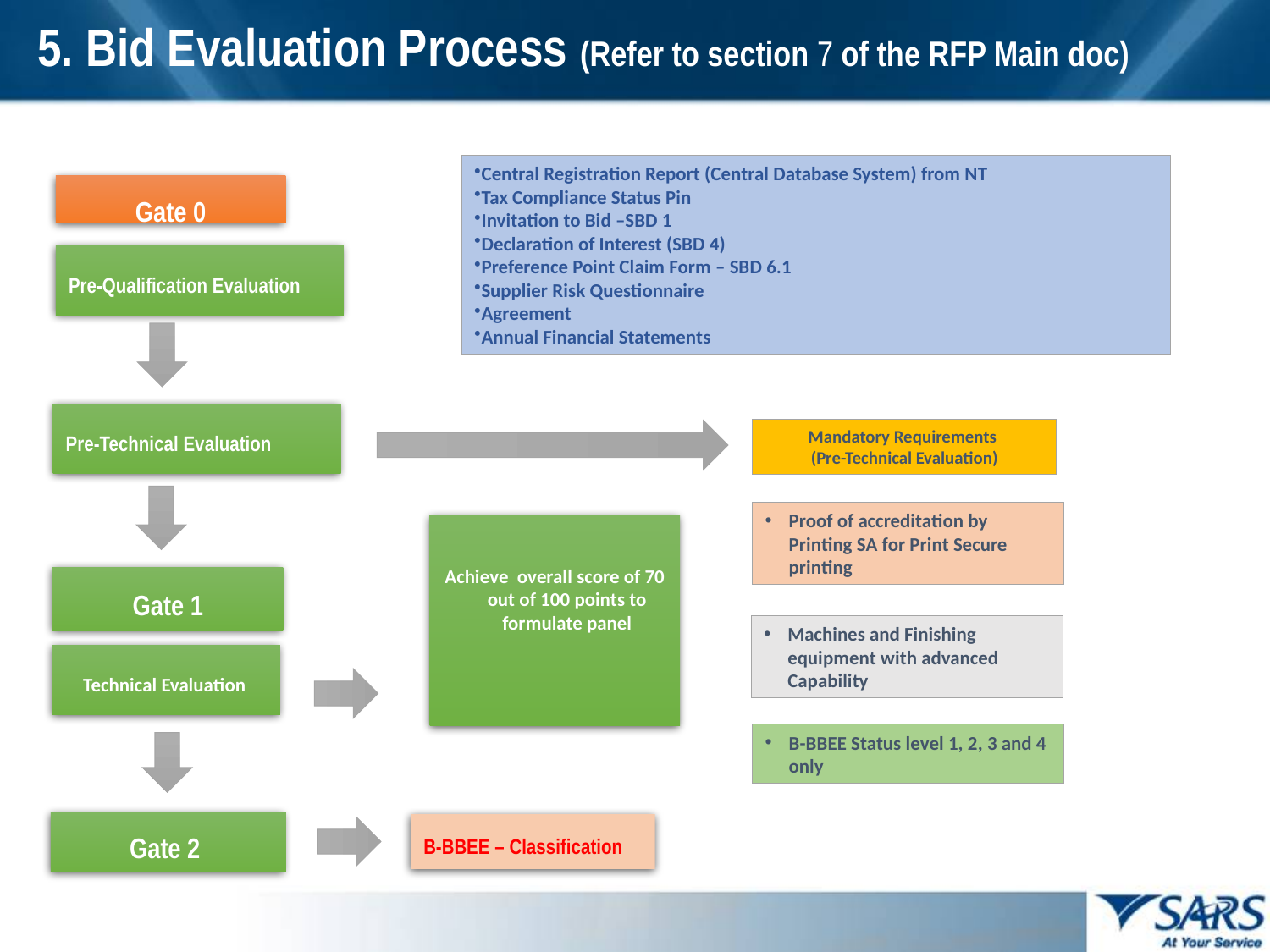

# 5. Bid Evaluation Process (Refer to section 7 of the RFP Main doc)
Central Registration Report (Central Database System) from NT
Tax Compliance Status Pin
Invitation to Bid –SBD 1
Declaration of Interest (SBD 4)
Preference Point Claim Form – SBD 6.1
Supplier Risk Questionnaire
Agreement
Annual Financial Statements

Gate 0

Pre-Qualification Evaluation

Pre-Technical Evaluation
Mandatory Requirements
(Pre-Technical Evaluation)

Proof of accreditation by Printing SA for Print Secure printing

Achieve  overall score of 70 out of 100 points to formulate panel
Gate 1
Machines and Finishing equipment with advanced Capability
Technical Evaluation

B-BBEE Status level 1, 2, 3 and 4 only

Gate 2
B-BBEE – Classification